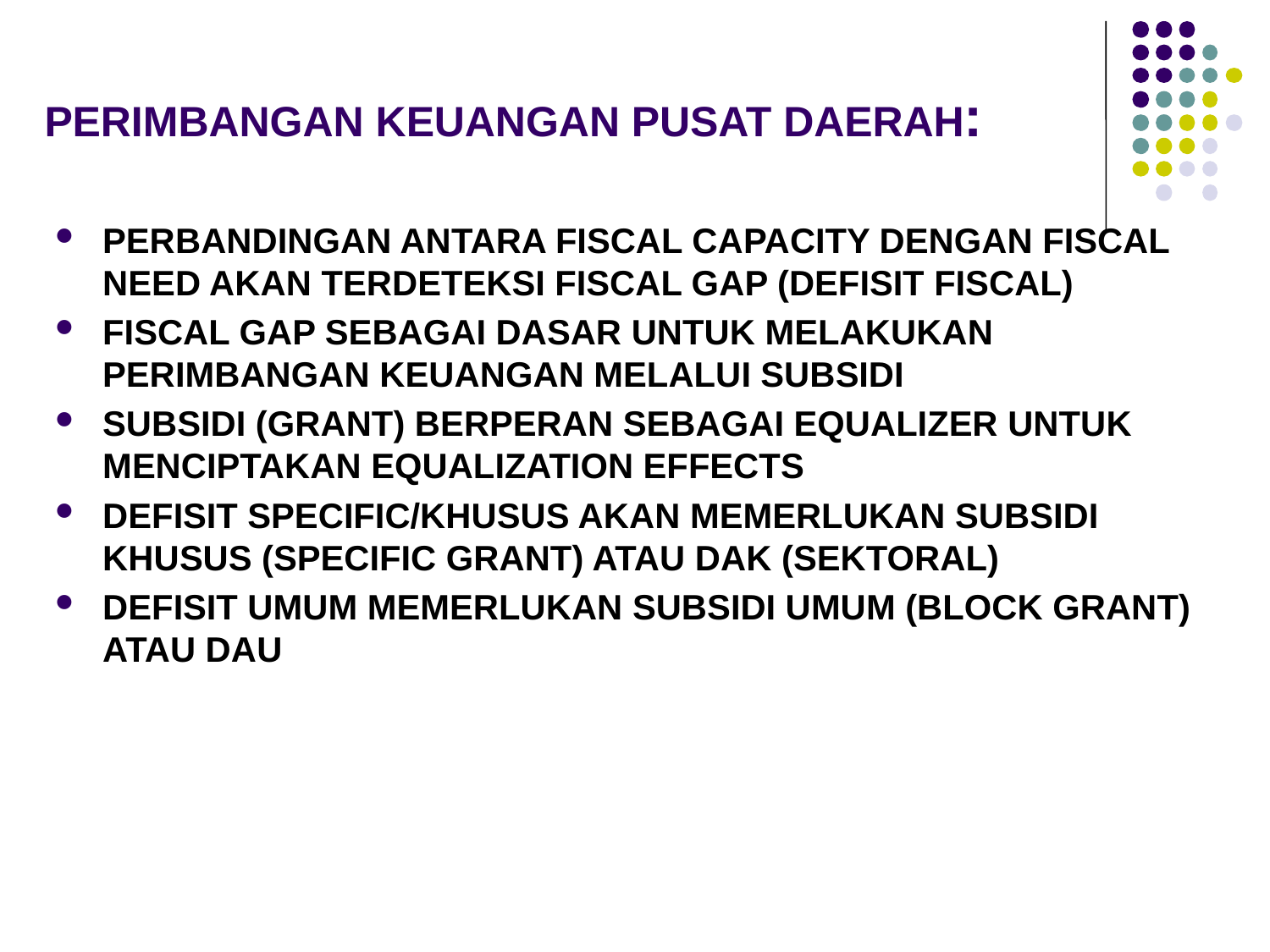

# PERIMBANGAN KEUANGAN PUSAT DAERAH:
PERBANDINGAN ANTARA FISCAL CAPACITY DENGAN FISCAL NEED AKAN TERDETEKSI FISCAL GAP (DEFISIT FISCAL)
FISCAL GAP SEBAGAI DASAR UNTUK MELAKUKAN PERIMBANGAN KEUANGAN MELALUI SUBSIDI
SUBSIDI (GRANT) BERPERAN SEBAGAI EQUALIZER UNTUK MENCIPTAKAN EQUALIZATION EFFECTS
DEFISIT SPECIFIC/KHUSUS AKAN MEMERLUKAN SUBSIDI KHUSUS (SPECIFIC GRANT) ATAU DAK (SEKTORAL)
DEFISIT UMUM MEMERLUKAN SUBSIDI UMUM (BLOCK GRANT) ATAU DAU